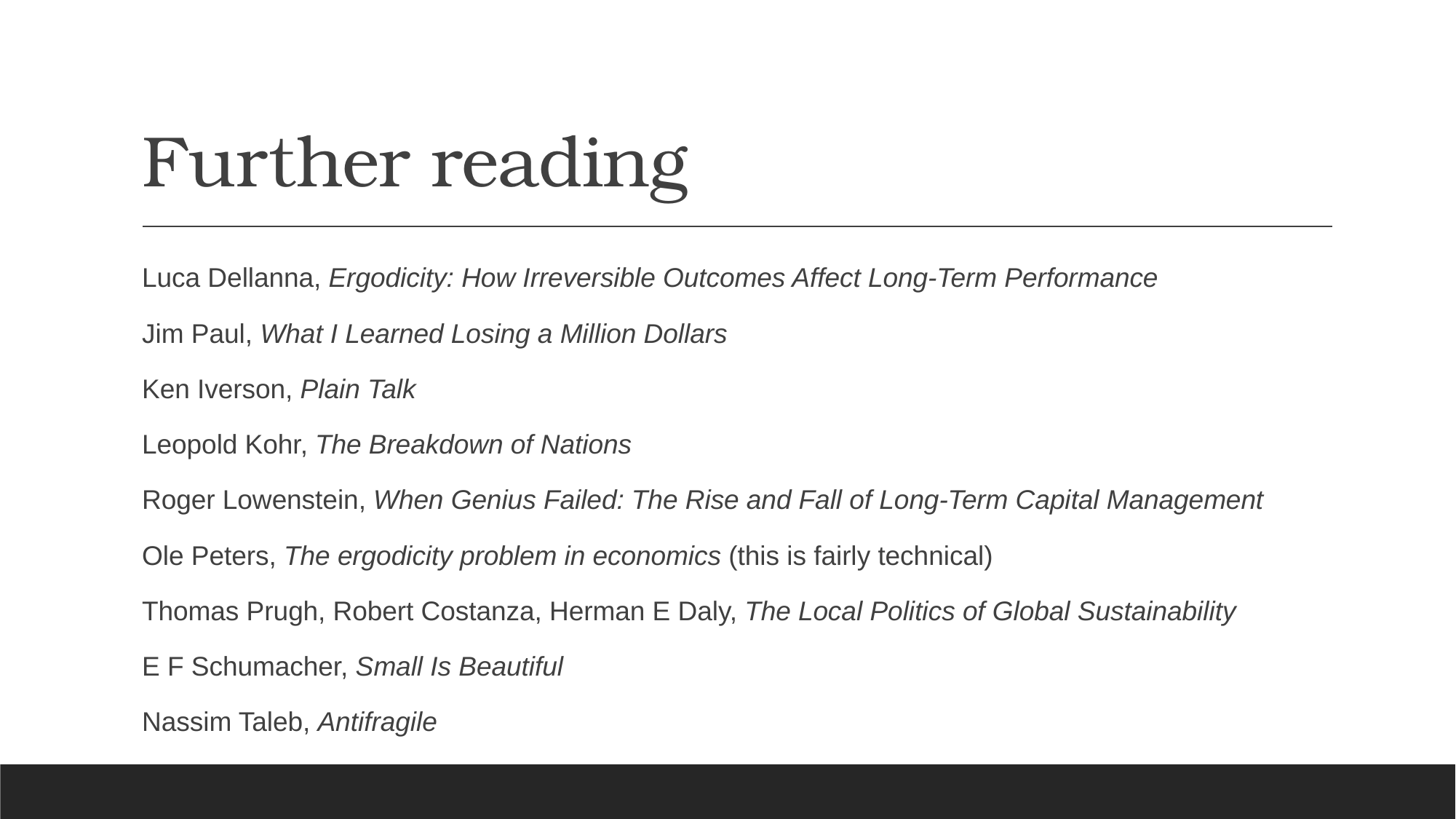

# Further reading
Luca Dellanna, Ergodicity: How Irreversible Outcomes Affect Long-Term Performance
Jim Paul, What I Learned Losing a Million Dollars
Ken Iverson, Plain Talk
Leopold Kohr, The Breakdown of Nations
Roger Lowenstein, When Genius Failed: The Rise and Fall of Long-Term Capital Management
Ole Peters, The ergodicity problem in economics (this is fairly technical)
Thomas Prugh, Robert Costanza, Herman E Daly, The Local Politics of Global Sustainability
E F Schumacher, Small Is Beautiful
Nassim Taleb, Antifragile